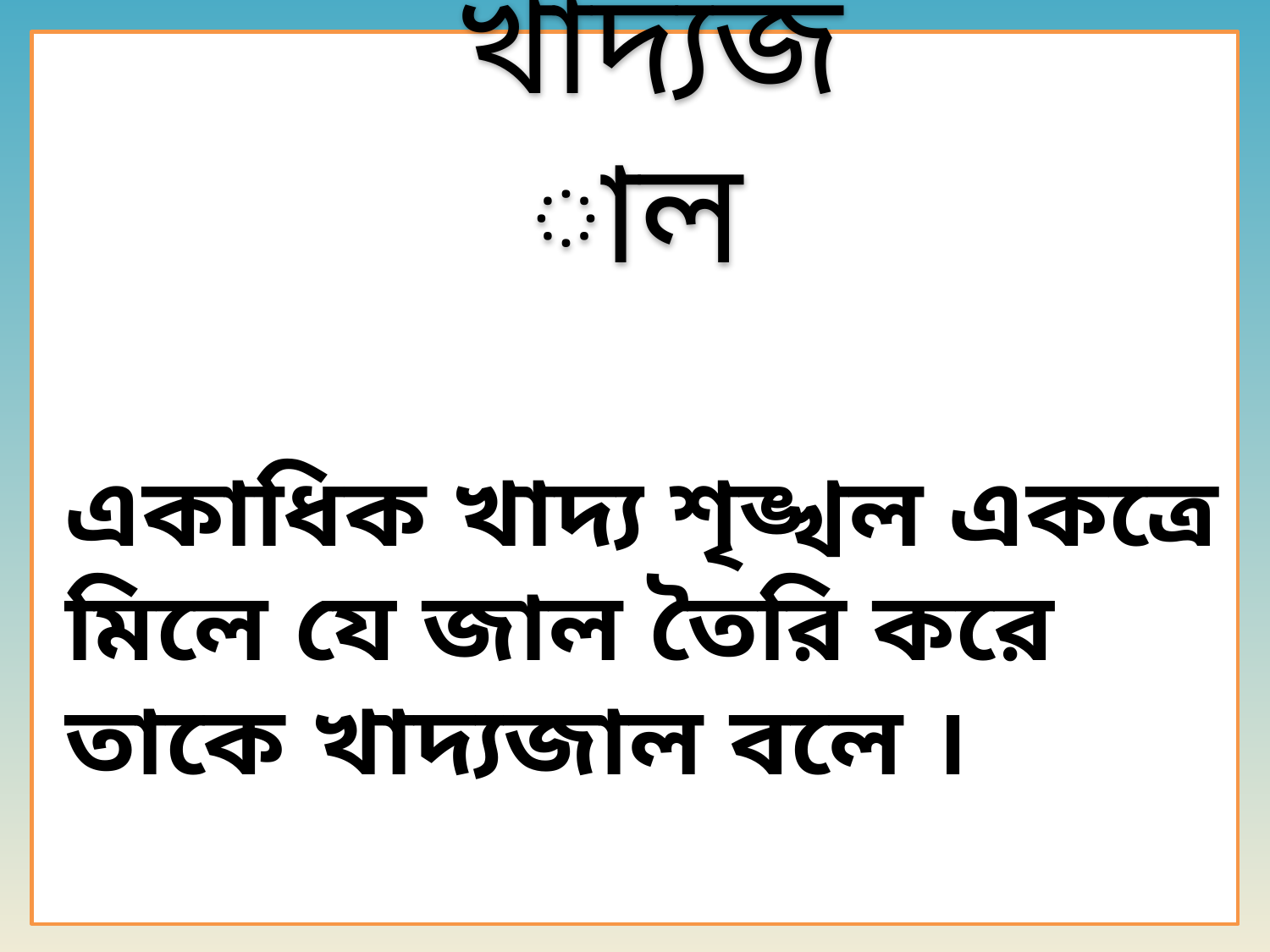

খাদ্যজাল
একাধিক খাদ্য শৃঙ্খল একত্রে মিলে যে জাল তৈরি করে তাকে খাদ্যজাল বলে ।